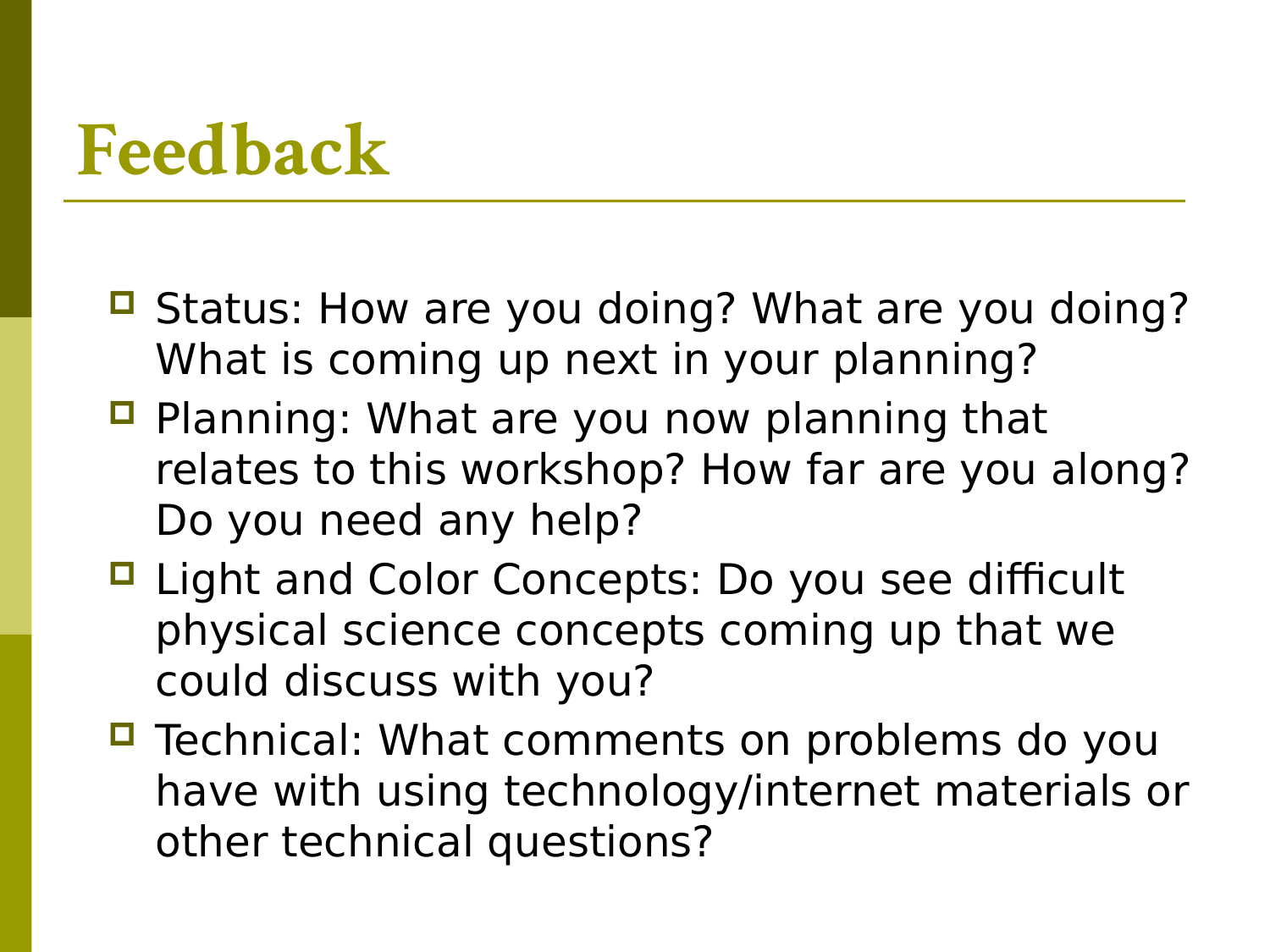

# Feedback
Status: How are you doing? What are you doing? What is coming up next in your planning?
Planning: What are you now planning that relates to this workshop? How far are you along? Do you need any help?
Light and Color Concepts: Do you see difficult physical science concepts coming up that we could discuss with you?
Technical: What comments on problems do you have with using technology/internet materials or other technical questions?